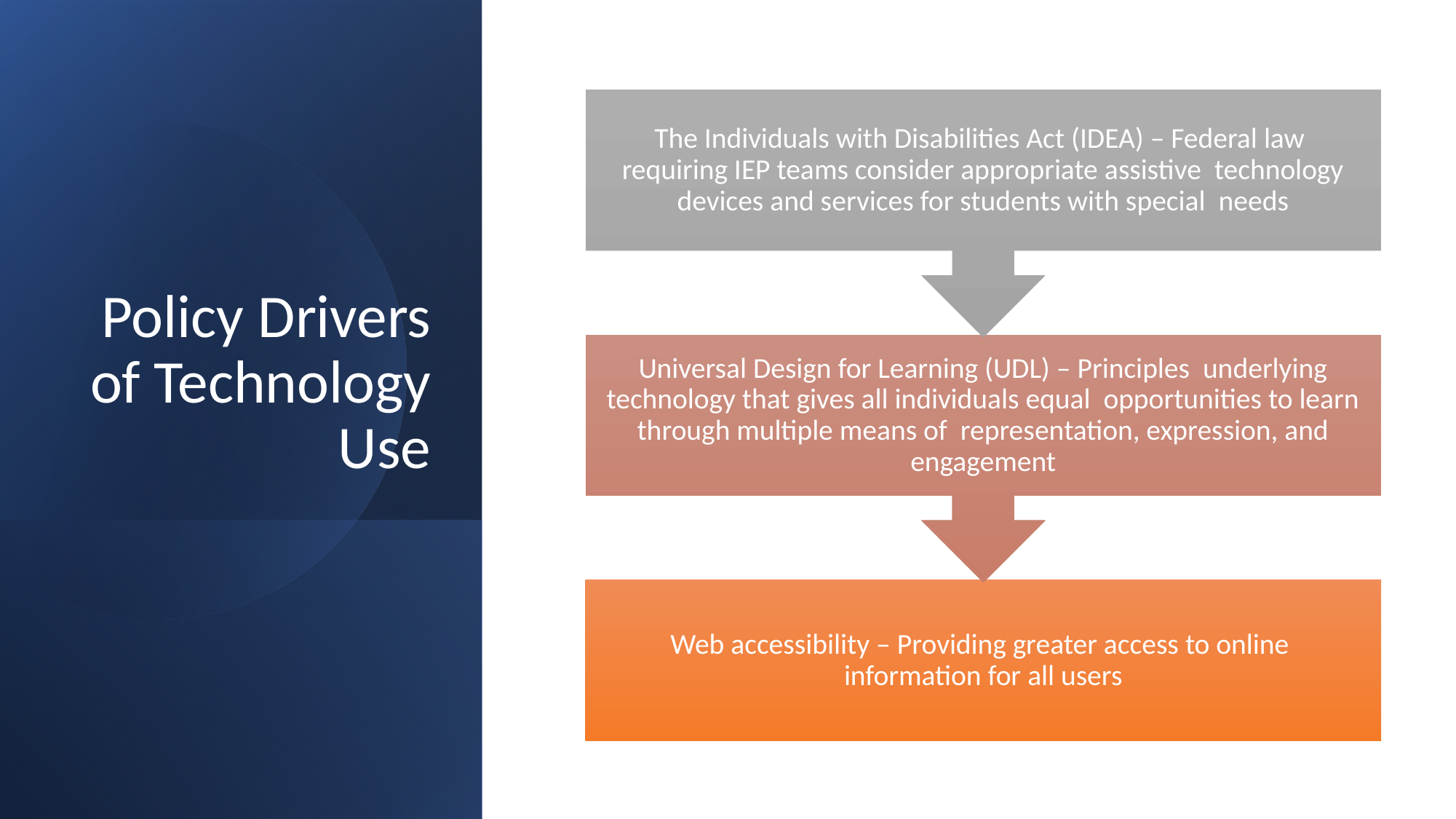

Web accessibility – Providing greater access to online  information for all users
Universal Design for Learning (UDL) – Principles  underlying technology that gives all individuals equal  opportunities to learn through multiple means of  representation, expression, and engagement
The Individuals with Disabilities Act (IDEA) – Federal law  requiring IEP teams consider appropriate assistive  technology devices and services for students with special  needs

# Policy Drivers of Technology Use